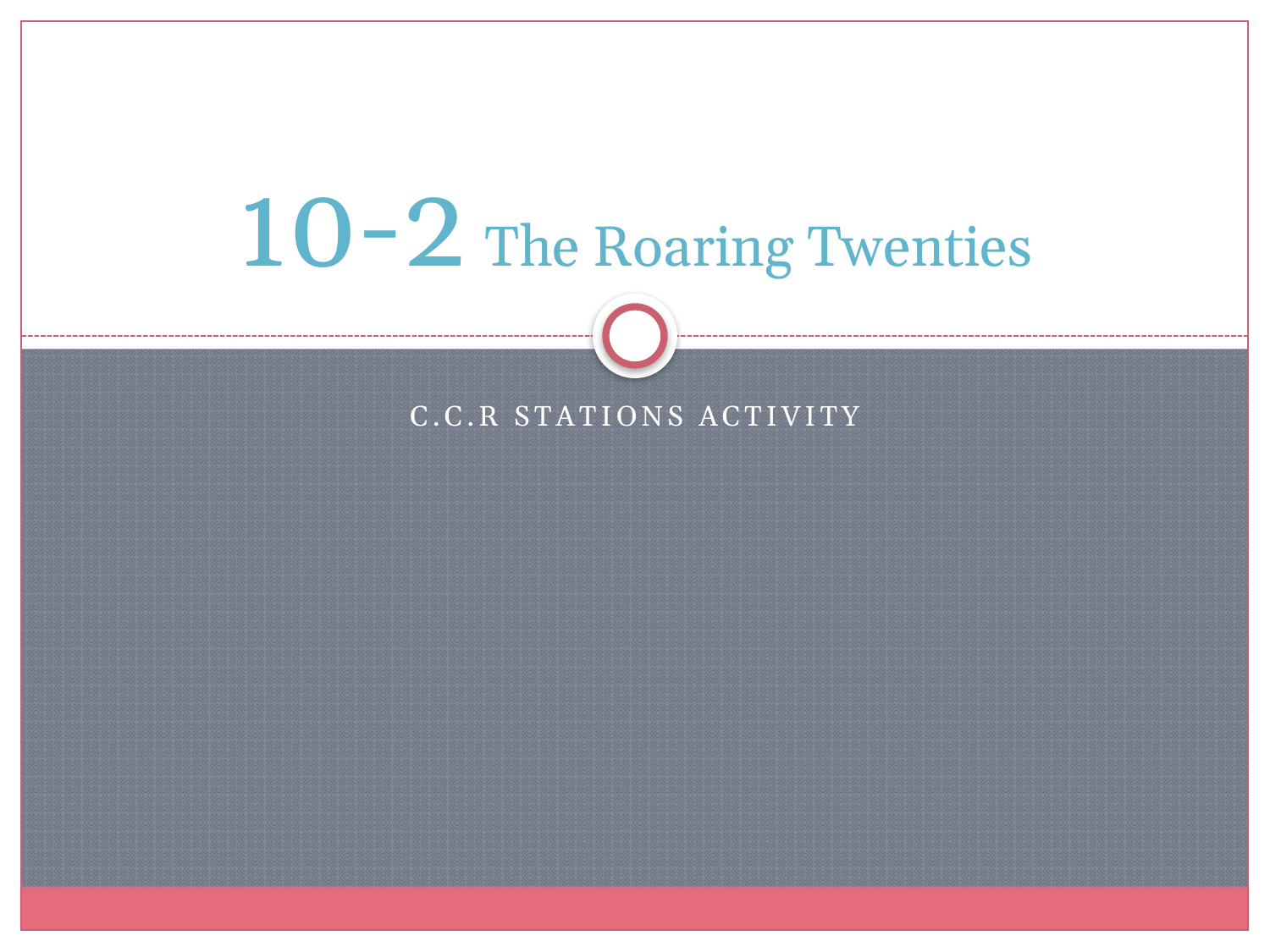

# 10-2 The Roaring Twenties
C.C.R Stations activity